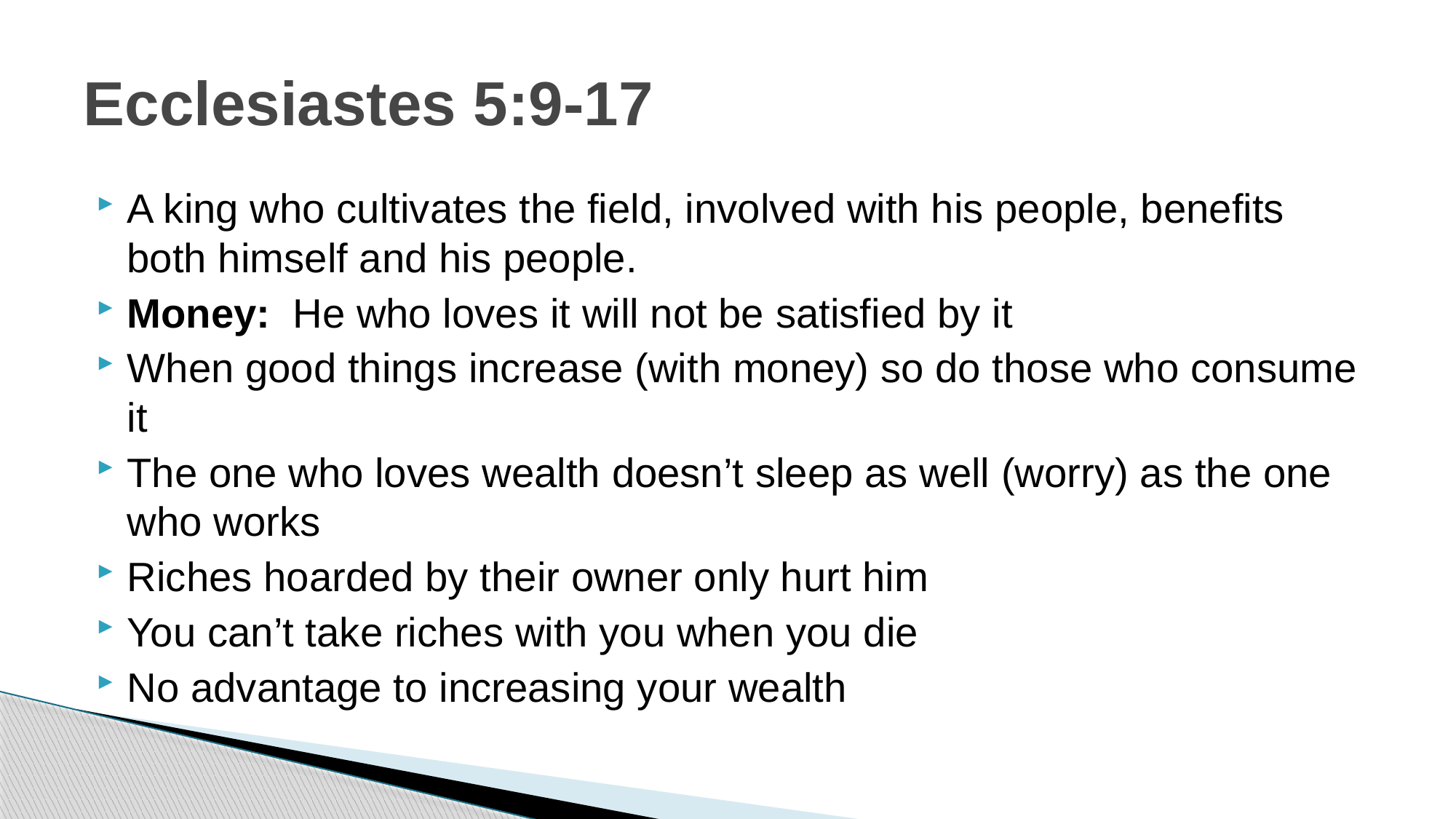

# Ecclesiastes 5:9-17
A king who cultivates the field, involved with his people, benefits both himself and his people.
Money:  He who loves it will not be satisfied by it
When good things increase (with money) so do those who consume it
The one who loves wealth doesn’t sleep as well (worry) as the one who works
Riches hoarded by their owner only hurt him
You can’t take riches with you when you die
No advantage to increasing your wealth